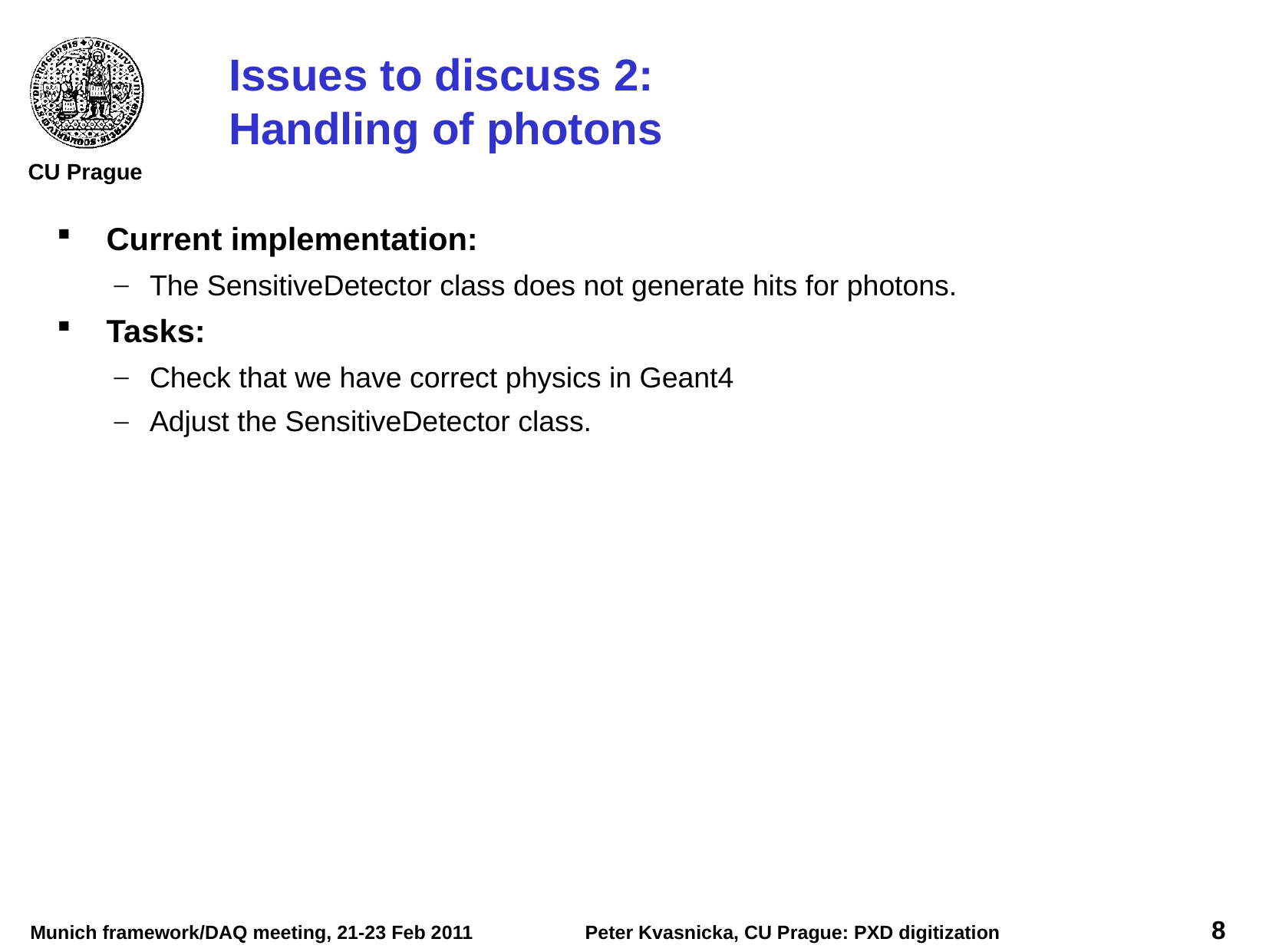

Issues to discuss 2:
Handling of photons
Current implementation:
The SensitiveDetector class does not generate hits for photons.
Tasks:
Check that we have correct physics in Geant4
Adjust the SensitiveDetector class.